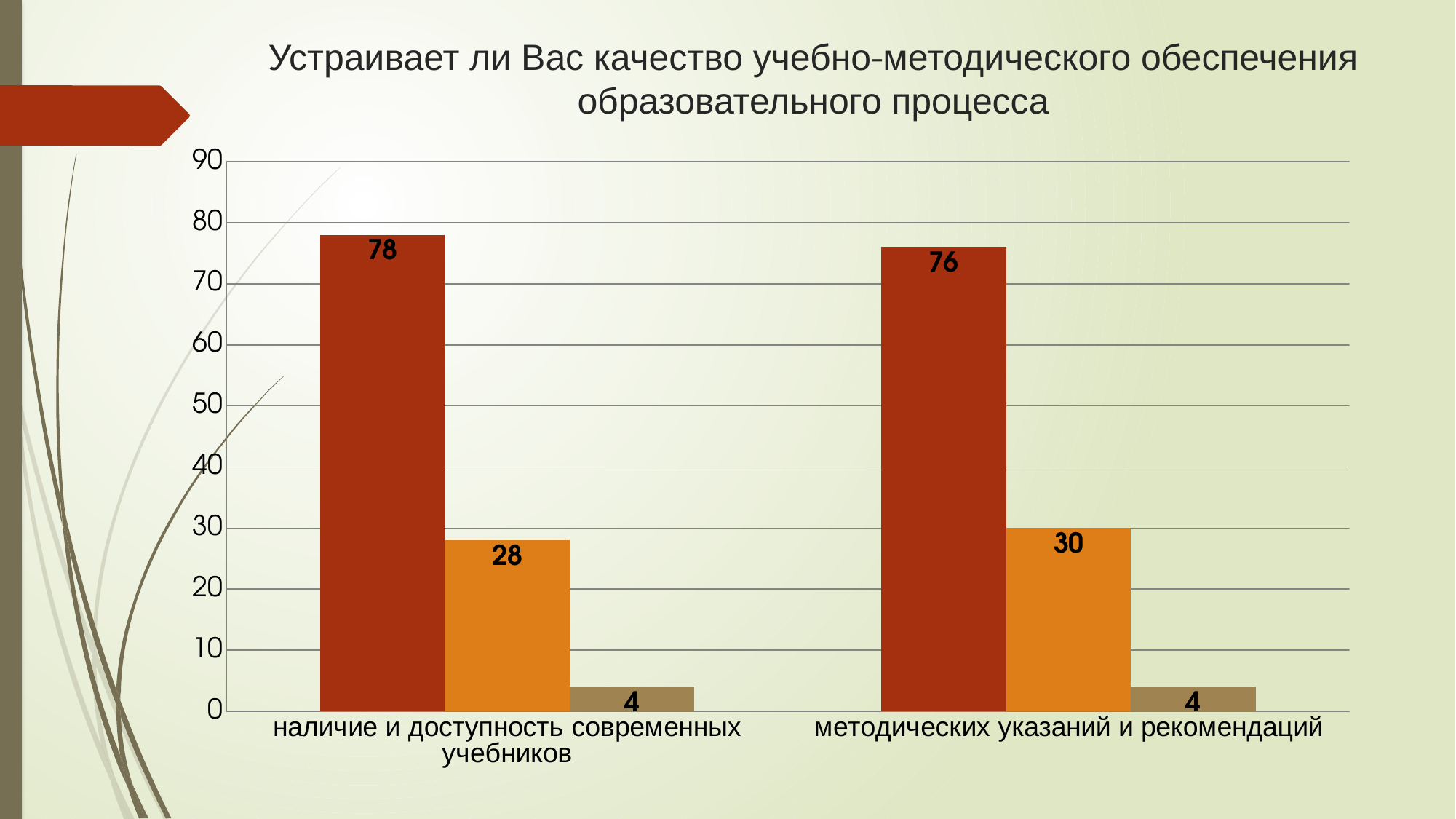

# Устраивает ли Вас качество учебно-методического обеспечения образовательного процесса

### Chart

| Category | устраивает полностью | устраивает частично | не устраивает |
|---|---|---|---|
| наличие и доступность современных учебников | 78.0 | 28.0 | 4.0 |
| методических указаний и рекомендаций | 76.0 | 30.0 | 4.0 |